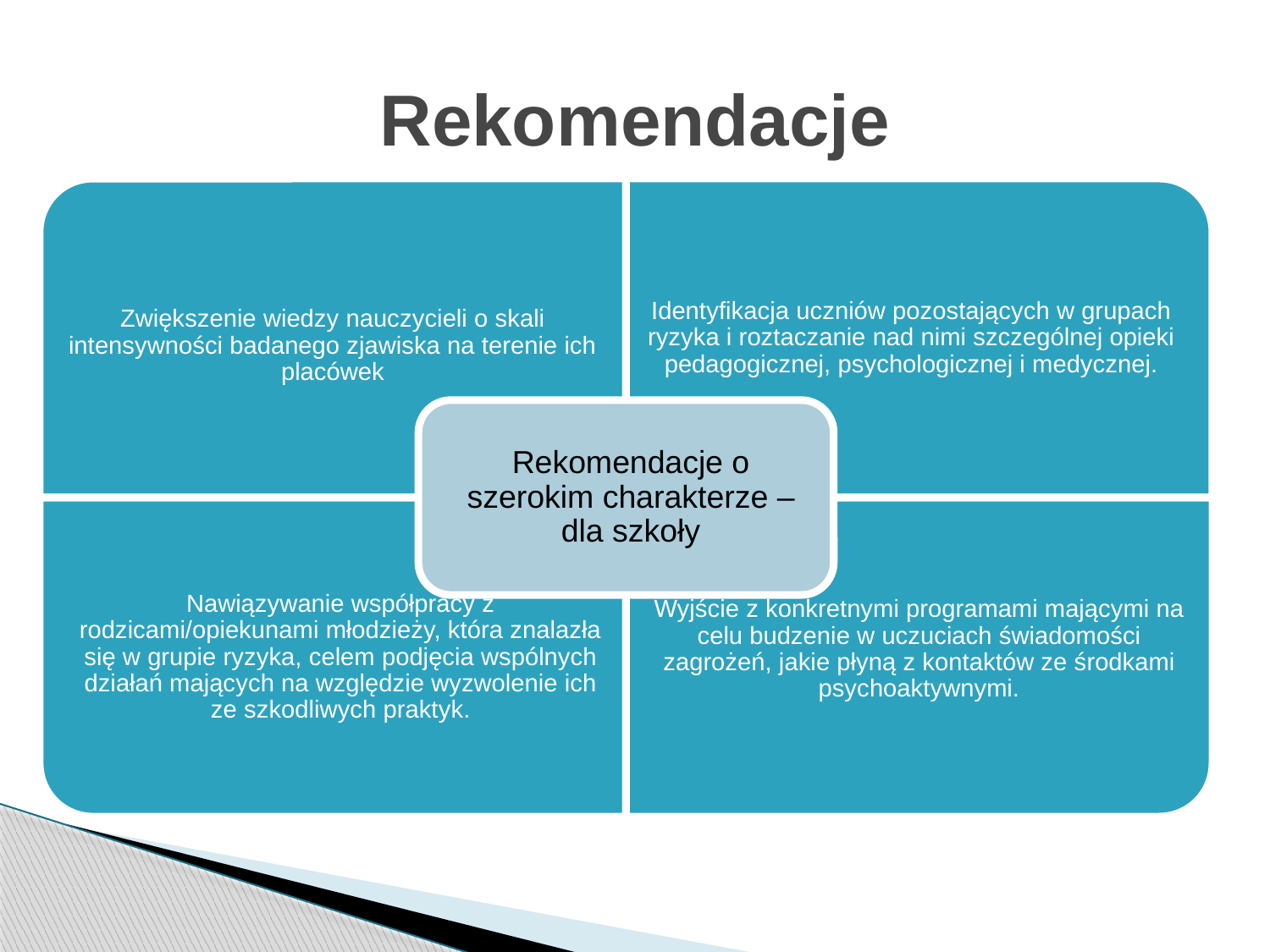

# Rekomendacje
Zwiększenie wiedzy nauczycieli o skali intensywności badanego zjawiska na terenie ich placówek
Identyfikacja uczniów pozostających w grupach ryzyka i roztaczanie nad nimi szczególnej opieki pedagogicznej, psychologicznej i medycznej.
Nawiązywanie współpracy z rodzicami/opiekunami młodzieży, która znalazła się w grupie ryzyka, celem podjęcia wspólnych działań mających na względzie wyzwolenie ich ze szkodliwych praktyk.
Wyjście z konkretnymi programami mającymi na celu budzenie w uczuciach świadomości zagrożeń, jakie płyną z kontaktów ze środkami psychoaktywnymi.
Rekomendacje o szerokim charakterze – dla szkoły